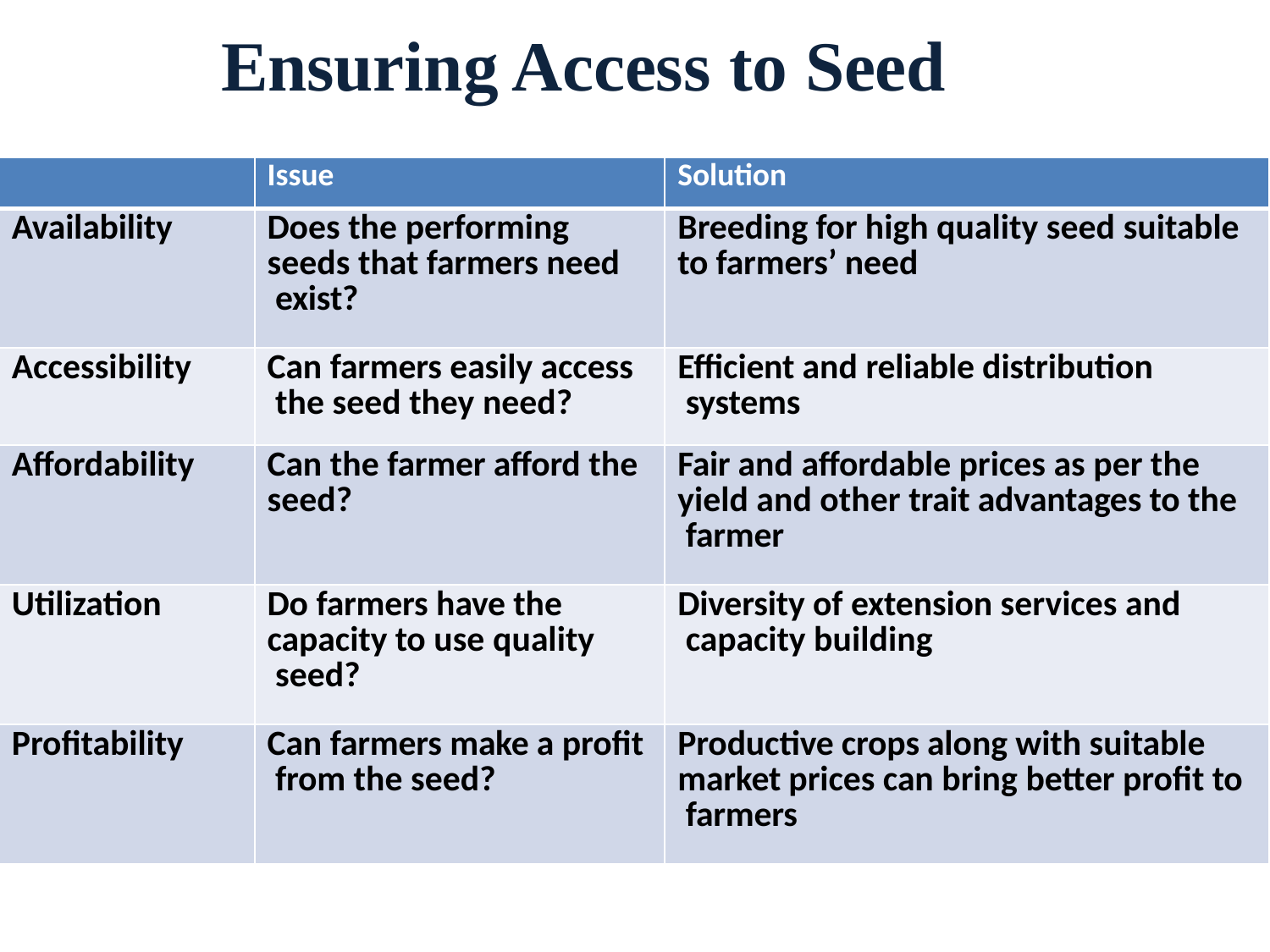

# Ensuring Access to Seed
|  | Issue | Solution |
| --- | --- | --- |
| Availability | Does the performing seeds that farmers need exist? | Breeding for high quality seed suitable to farmers’ need |
| Accessibility | Can farmers easily access the seed they need? | Efficient and reliable distribution systems |
| Affordability | Can the farmer afford the seed? | Fair and affordable prices as per the yield and other trait advantages to the farmer |
| Utilization | Do farmers have the capacity to use quality seed? | Diversity of extension services and capacity building |
| Profitability | Can farmers make a profit from the seed? | Productive crops along with suitable market prices can bring better profit to farmers |